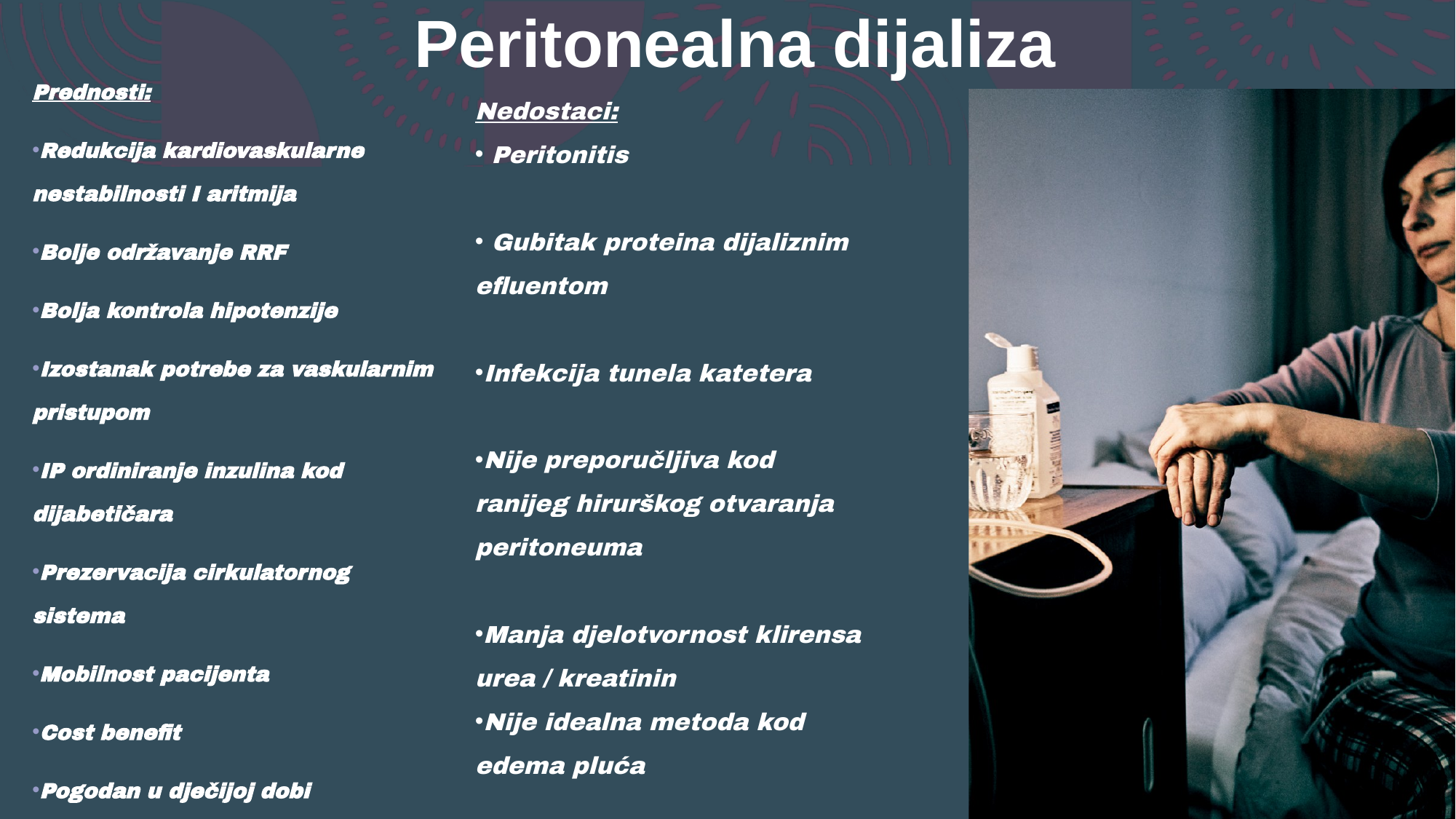

# Peritonealna dijaliza
Prednosti:
Redukcija kardiovaskularne nestabilnosti I aritmija
Bolje održavanje RRF
Bolja kontrola hipotenzije
Izostanak potrebe za vaskularnim pristupom
IP ordiniranje inzulina kod dijabetičara
Prezervacija cirkulatornog sistema
Mobilnost pacijenta
Cost benefit
Pogodan u dječijoj dobi
Nedostaci:
 Peritonitis

 Gubitak proteina dijaliznim efluentom

Infekcija tunela katetera

Nije preporučljiva kod ranijeg hirurškog otvaranja peritoneuma

Manja djelotvornost klirensa urea / kreatinin
Nije idealna metoda kod edema pluća